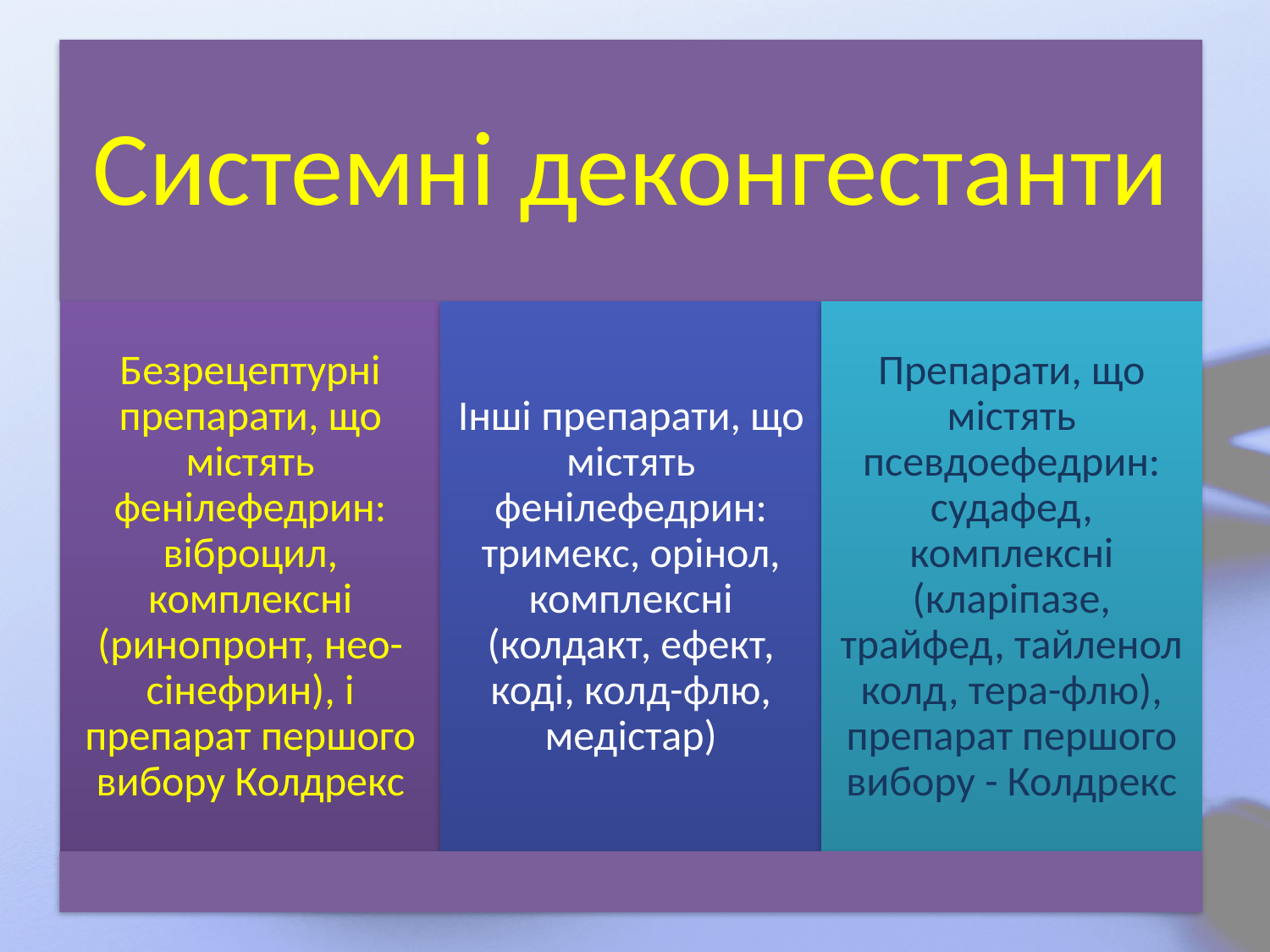

Системні деконгестанти
Безрецептурні препарати, що містять фенілефедрин: віброцил, комплексні (ринопронт, нео-сінефрин), і препарат першого вибору Колдрекс
Інші препарати, що містять фенілефедрин: тримекс, орінол, комплексні (колдакт, ефект, коді, колд-флю, медістар)
Препарати, що містять псевдоефедрин: судафед, комплексні (кларіпазе, трайфед, тайленол колд, тера-флю), препарат першого вибору - Колдрекс